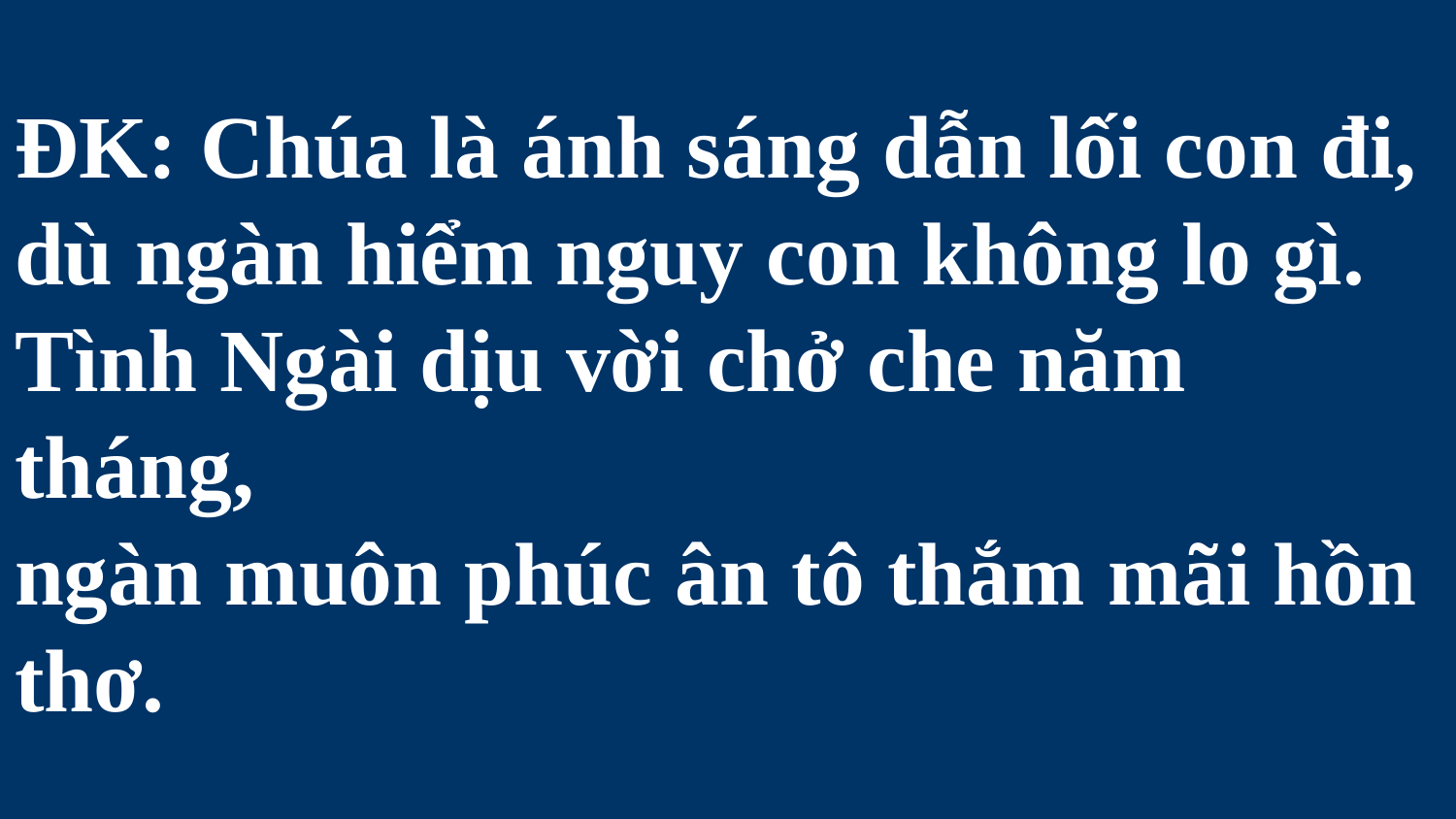

# ĐK: Chúa là ánh sáng dẫn lối con đi, dù ngàn hiểm nguy con không lo gì. Tình Ngài dịu vời chở che năm tháng, ngàn muôn phúc ân tô thắm mãi hồn thơ.